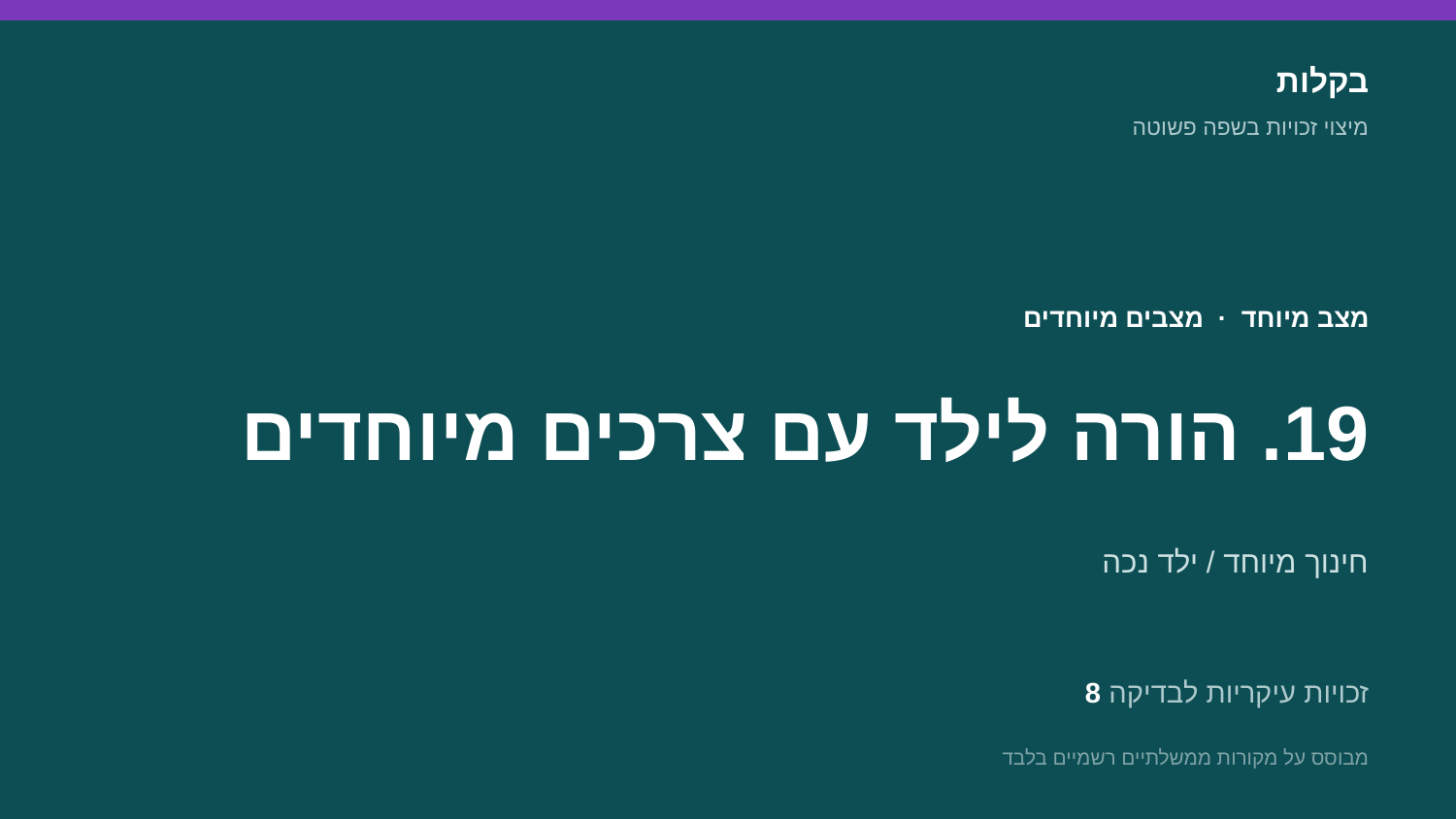

בקלות
מיצוי זכויות בשפה פשוטה
מצב מיוחד  ·  מצבים מיוחדים
19. הורה לילד עם צרכים מיוחדים
חינוך מיוחד / ילד נכה
8 זכויות עיקריות לבדיקה
מבוסס על מקורות ממשלתיים רשמיים בלבד